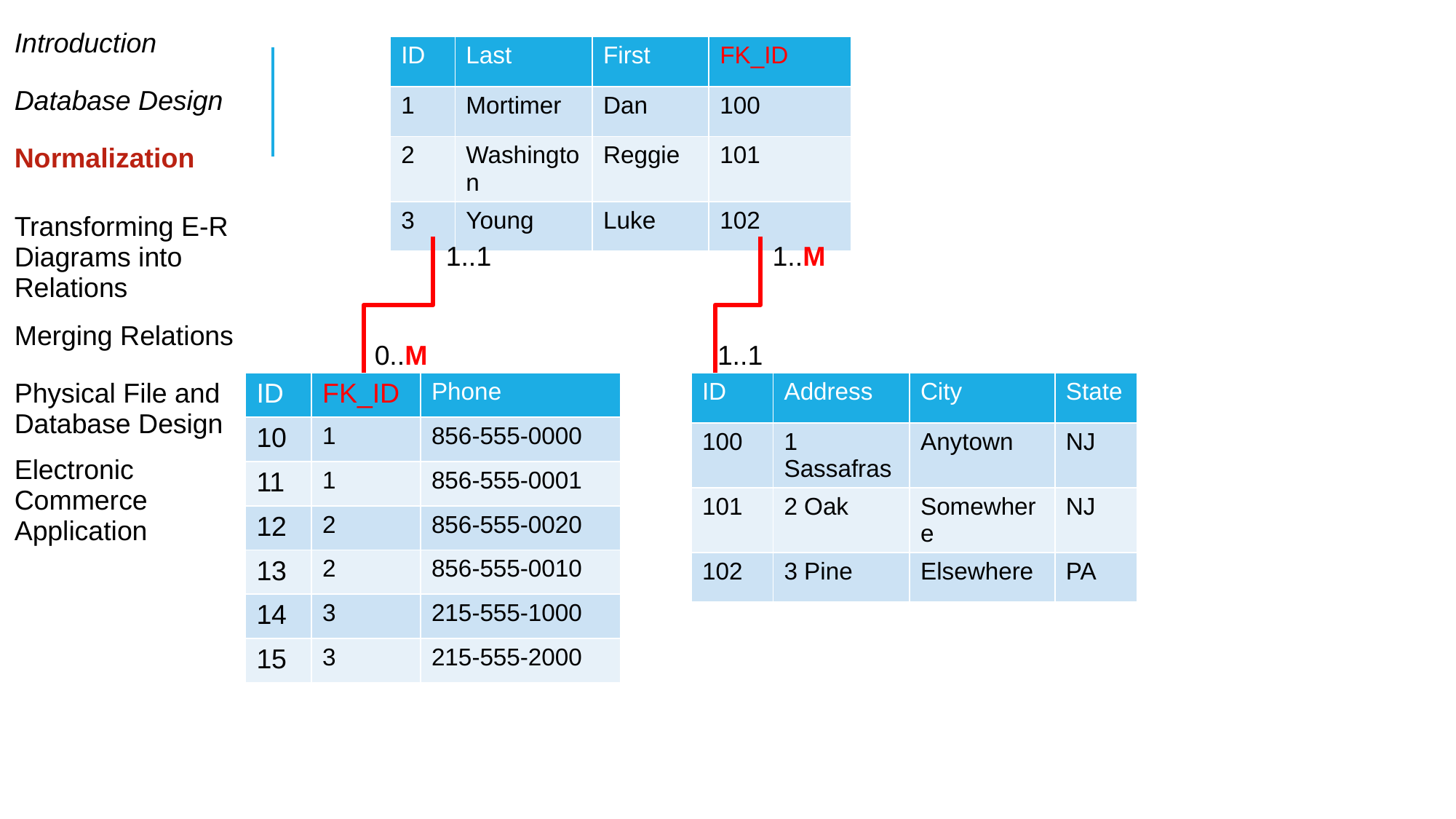

| Introduction |
| --- |
| Database Design |
| Normalization |
| Transforming E-R Diagrams into Relations |
| Merging Relations |
| Physical File and Database Design |
| Electronic Commerce Application |
|  |
|  |
|  |
| ID | Last | First | FK\_ID |
| --- | --- | --- | --- |
| 1 | Mortimer | Dan | 100 |
| 2 | Washington | Reggie | 101 |
| 3 | Young | Luke | 102 |
1..1
1..M
0..M
1..1
| ID | FK\_ID | Phone |
| --- | --- | --- |
| 10 | 1 | 856-555-0000 |
| 11 | 1 | 856-555-0001 |
| 12 | 2 | 856-555-0020 |
| 13 | 2 | 856-555-0010 |
| 14 | 3 | 215-555-1000 |
| 15 | 3 | 215-555-2000 |
| ID | Address | City | State |
| --- | --- | --- | --- |
| 100 | 1 Sassafras | Anytown | NJ |
| 101 | 2 Oak | Somewhere | NJ |
| 102 | 3 Pine | Elsewhere | PA |